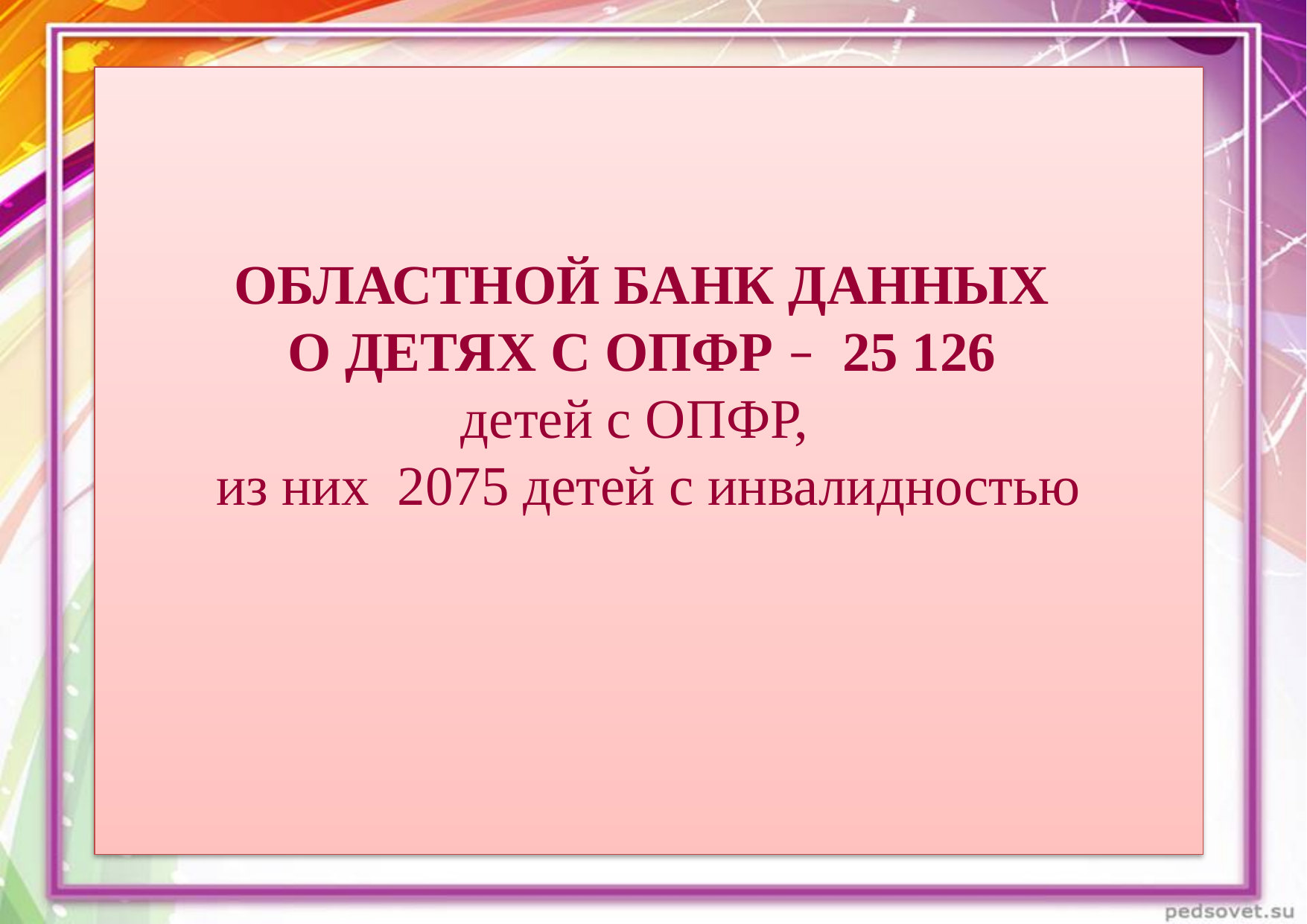

# ОБЛАСТНОЙ БАНК ДАННЫХ О ДЕТЯХ С ОПФР –  25 126 детей с ОПФР, из них  2075 детей с инвалидностью